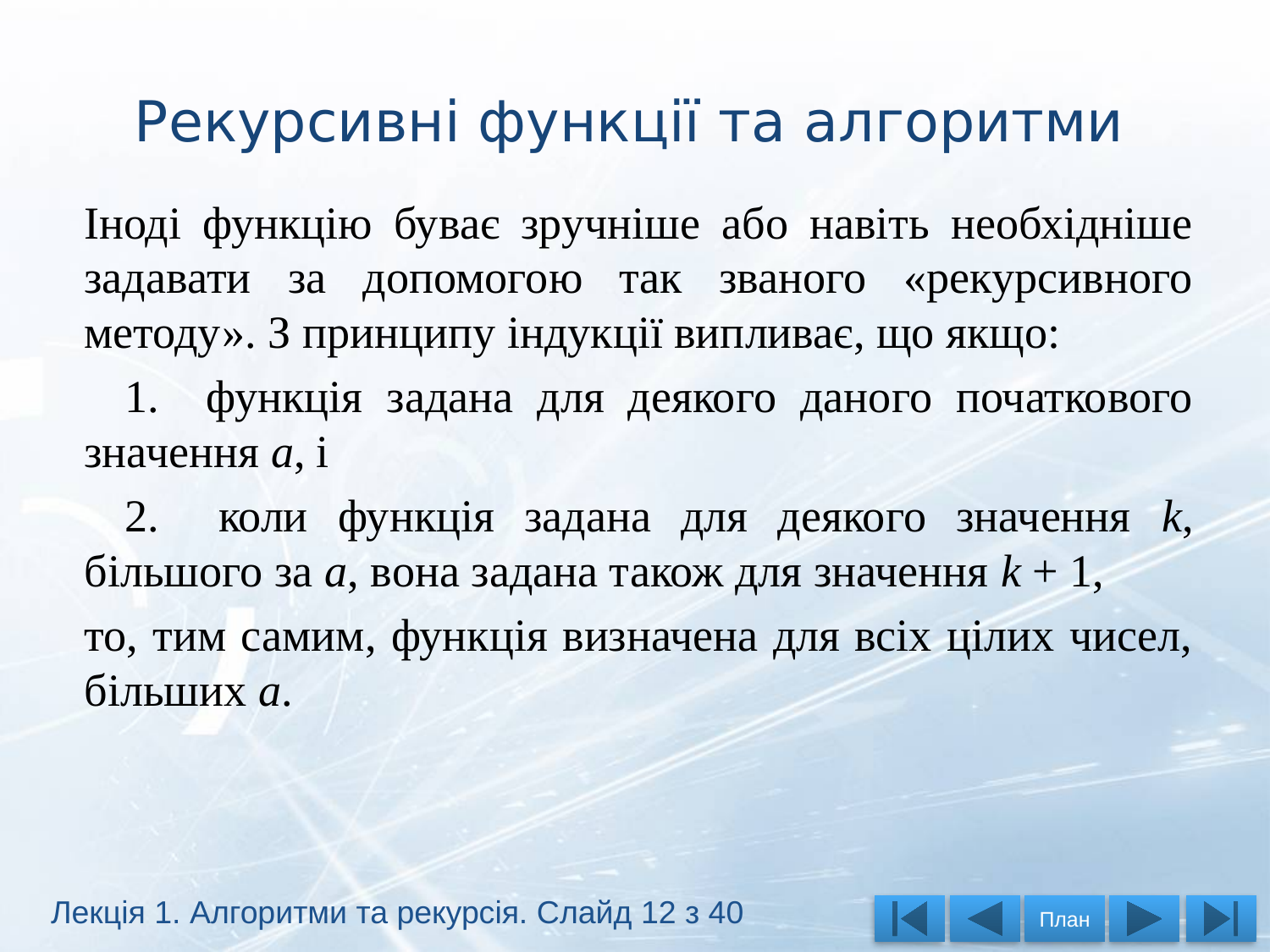

# Рекурсивні функції та алгоритми
Іноді функцію буває зручніше або навіть необхідніше задавати за допомогою так званого «рекурсивного методу». З принципу індукції випливає, що якщо:
  функція задана для деякого даного початкового значення а, і
  коли функція задана для деякого значення k, більшого за а, вона задана також для значення k + 1,
то, тим самим, функція визначена для всіх цілих чисел, більших а.
Лекція 1. Алгоритми та рекурсія. Слайд 12 з 40

План